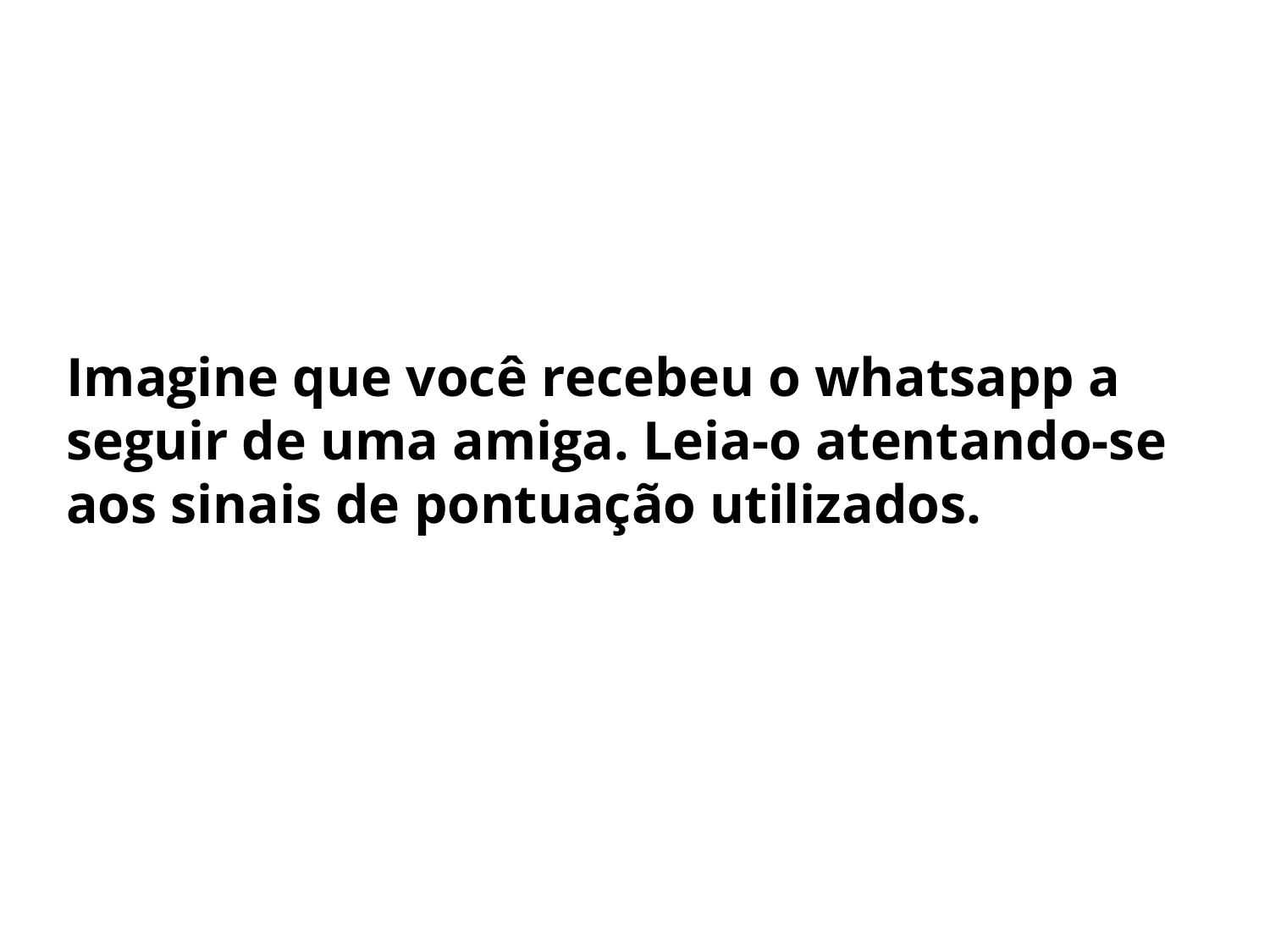

Imagine que você recebeu o whatsapp a seguir de uma amiga. Leia-o atentando-se aos sinais de pontuação utilizados.